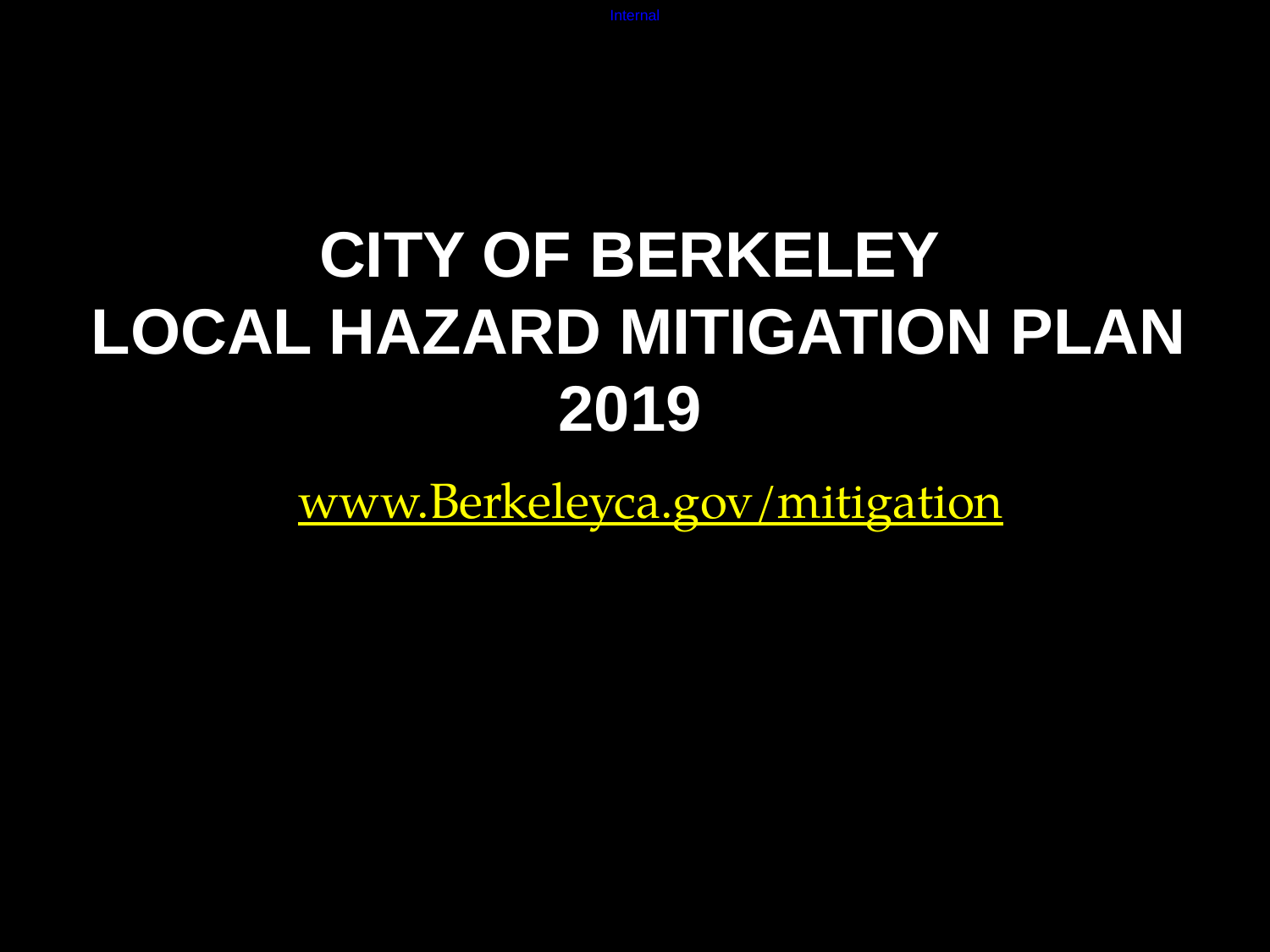

# City of Berkeley Local Hazard Mitigation Plan 2019
www.Berkeleyca.gov/mitigation